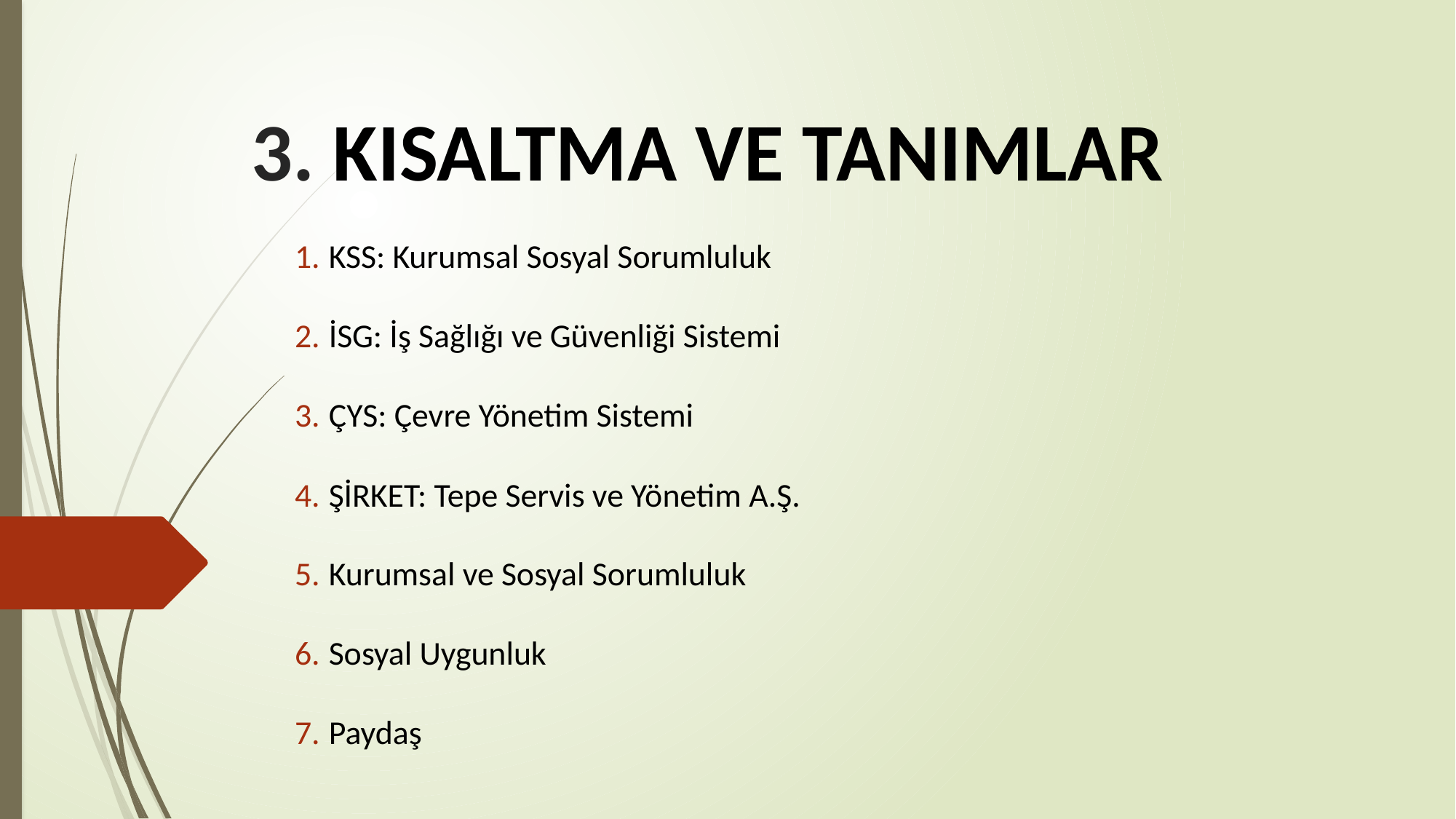

# 3. KISALTMA VE TANIMLAR
KSS: Kurumsal Sosyal Sorumluluk
İSG: İş Sağlığı ve Güvenliği Sistemi
ÇYS: Çevre Yönetim Sistemi
ŞİRKET: Tepe Servis ve Yönetim A.Ş.
Kurumsal ve Sosyal Sorumluluk
Sosyal Uygunluk
Paydaş